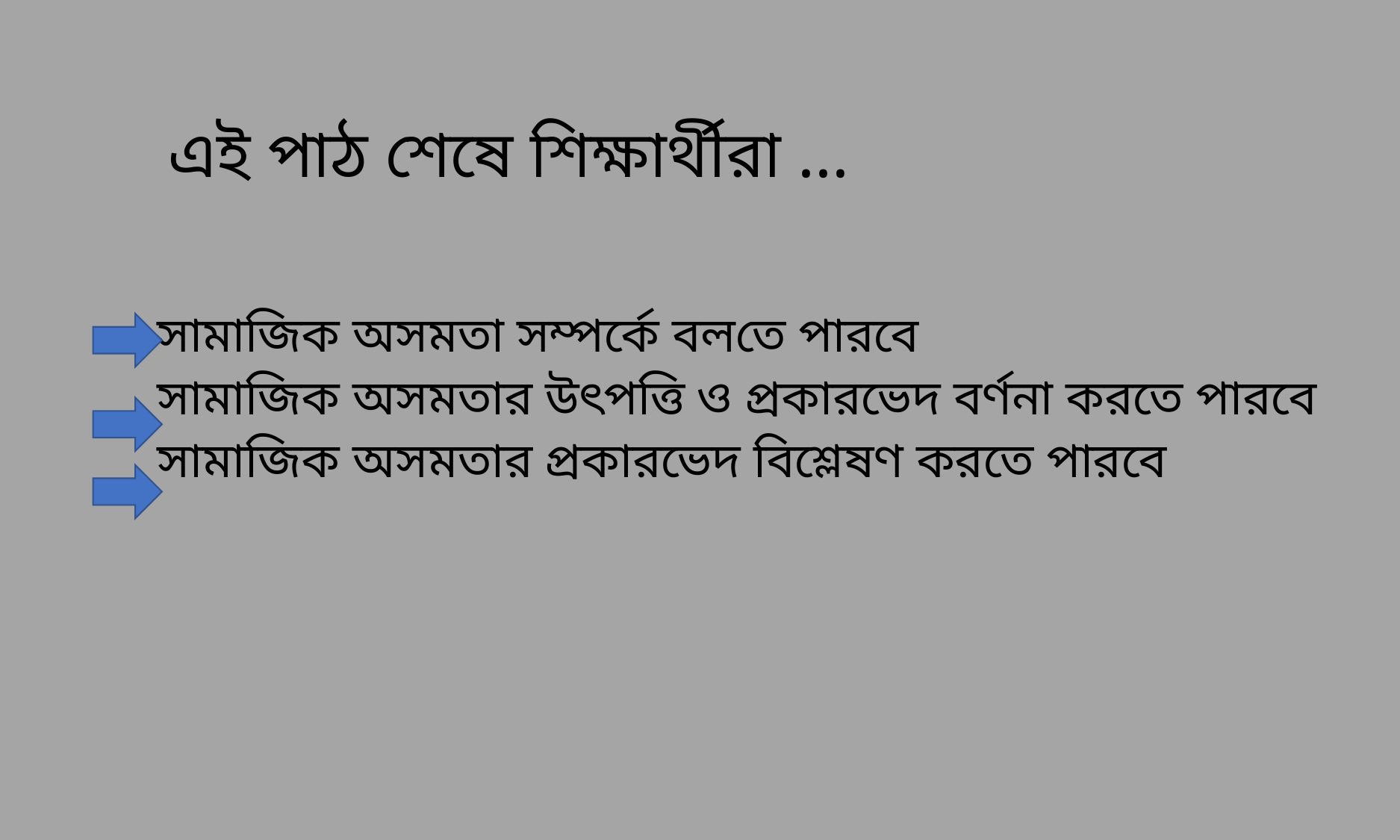

# এই পাঠ শেষে শিক্ষার্থীরা …
       সামাজিক অসমতা সম্পর্কে বলতে পারবে
       সামাজিক অসমতার উৎপত্তি ও প্রকারভেদ বর্ণনা করতে পারবে
       সামাজিক অসমতার প্রকারভেদ বিশ্লেষণ করতে পারবে